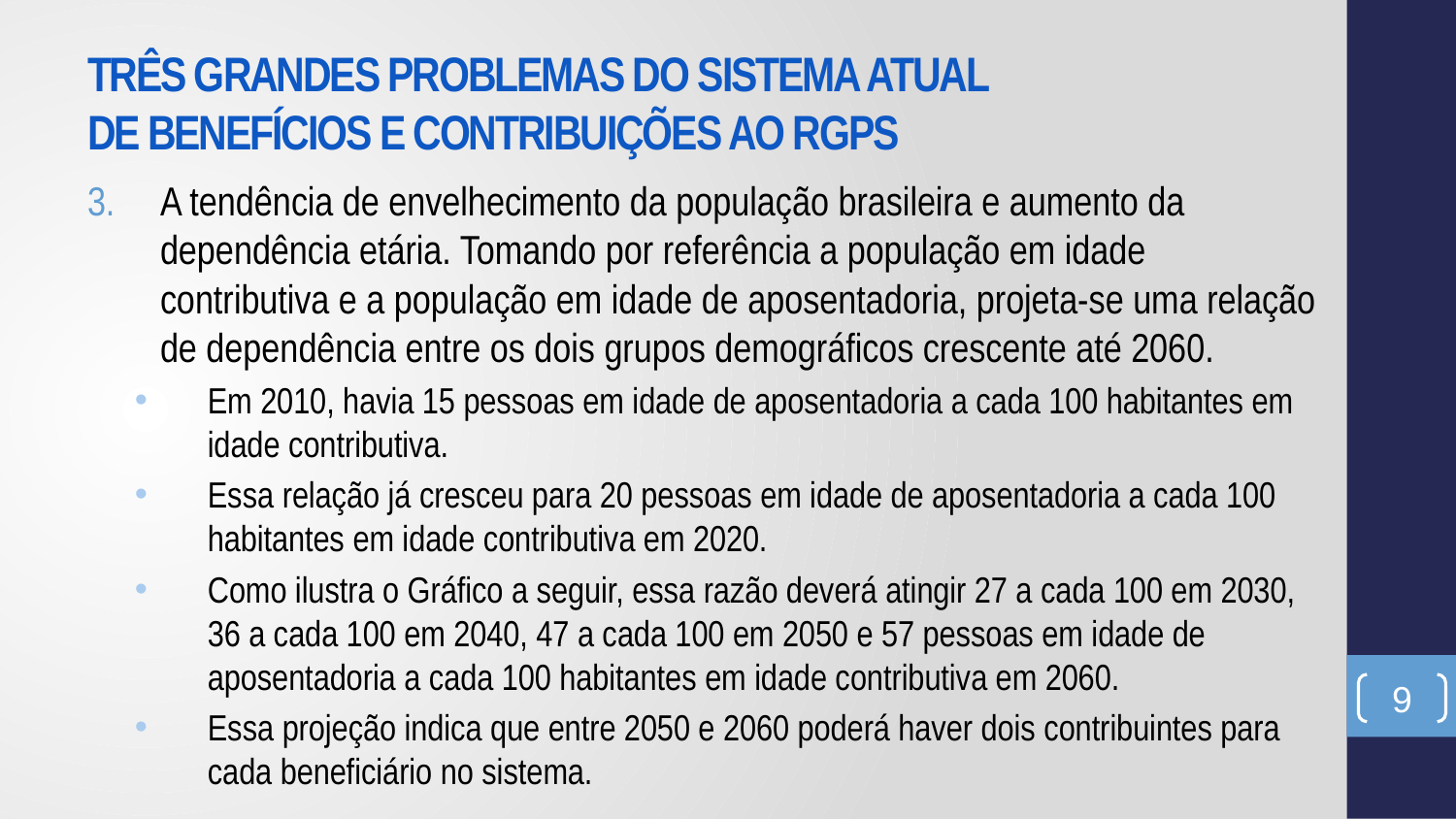

# TRÊS GRANDES PROBLEMAS DO SISTEMA ATUAL DE BENEFÍCIOS E CONTRIBUIÇÕES AO RGPS
A tendência de envelhecimento da população brasileira e aumento da dependência etária. Tomando por referência a população em idade contributiva e a população em idade de aposentadoria, projeta-se uma relação de dependência entre os dois grupos demográficos crescente até 2060.
Em 2010, havia 15 pessoas em idade de aposentadoria a cada 100 habitantes em idade contributiva.
Essa relação já cresceu para 20 pessoas em idade de aposentadoria a cada 100 habitantes em idade contributiva em 2020.
Como ilustra o Gráfico a seguir, essa razão deverá atingir 27 a cada 100 em 2030, 36 a cada 100 em 2040, 47 a cada 100 em 2050 e 57 pessoas em idade de aposentadoria a cada 100 habitantes em idade contributiva em 2060.
Essa projeção indica que entre 2050 e 2060 poderá haver dois contribuintes para cada beneficiário no sistema.

9